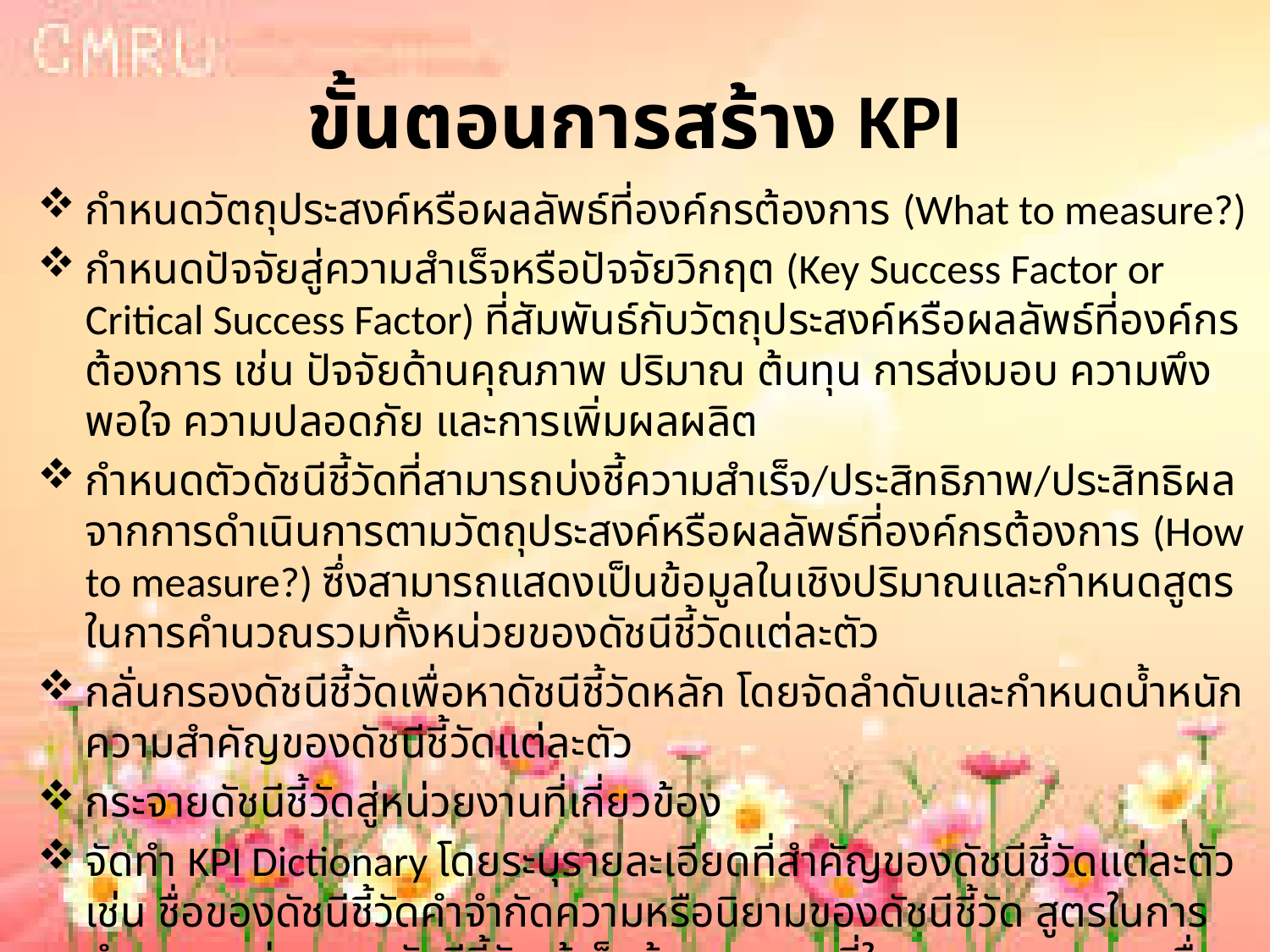

# ขั้นตอนการสร้าง KPI
กำหนดวัตถุประสงค์หรือผลลัพธ์ที่องค์กรต้องการ (What to measure?)
กำหนดปัจจัยสู่ความสำเร็จหรือปัจจัยวิกฤต (Key Success Factor or Critical Success Factor) ที่สัมพันธ์กับวัตถุประสงค์หรือผลลัพธ์ที่องค์กรต้องการ เช่น ปัจจัยด้านคุณภาพ ปริมาณ ต้นทุน การส่งมอบ ความพึงพอใจ ความปลอดภัย และการเพิ่มผลผลิต
กำหนดตัวดัชนีชี้วัดที่สามารถบ่งชี้ความสำเร็จ/ประสิทธิภาพ/ประสิทธิผลจากการดำเนินการตามวัตถุประสงค์หรือผลลัพธ์ที่องค์กรต้องการ (How to measure?) ซึ่งสามารถแสดงเป็นข้อมูลในเชิงปริมาณและกำหนดสูตรในการคำนวณรวมทั้งหน่วยของดัชนีชี้วัดแต่ละตัว
กลั่นกรองดัชนีชี้วัดเพื่อหาดัชนีชี้วัดหลัก โดยจัดลำดับและกำหนดน้ำหนักความสำคัญของดัชนีชี้วัดแต่ละตัว
กระจายดัชนีชี้วัดสู่หน่วยงานที่เกี่ยวข้อง
จัดทำ KPI Dictionary โดยระบุรายละเอียดที่สำคัญของดัชนีชี้วัดแต่ละตัว เช่น ชื่อของดัชนีชี้วัดคำจำกัดความหรือนิยามของดัชนีชี้วัด สูตรในการคำนวณ หน่วยของดัชนีชี้วัด ผู้เก็บข้อมูล ความถี่ในการรายงานผล เพื่อสร้างความเข้าใจร่วมกันของผู้ที่เกี่ยวข้องใรการนำดัชนีชี้วัดไปใช้ในการปฏิบัติงาน